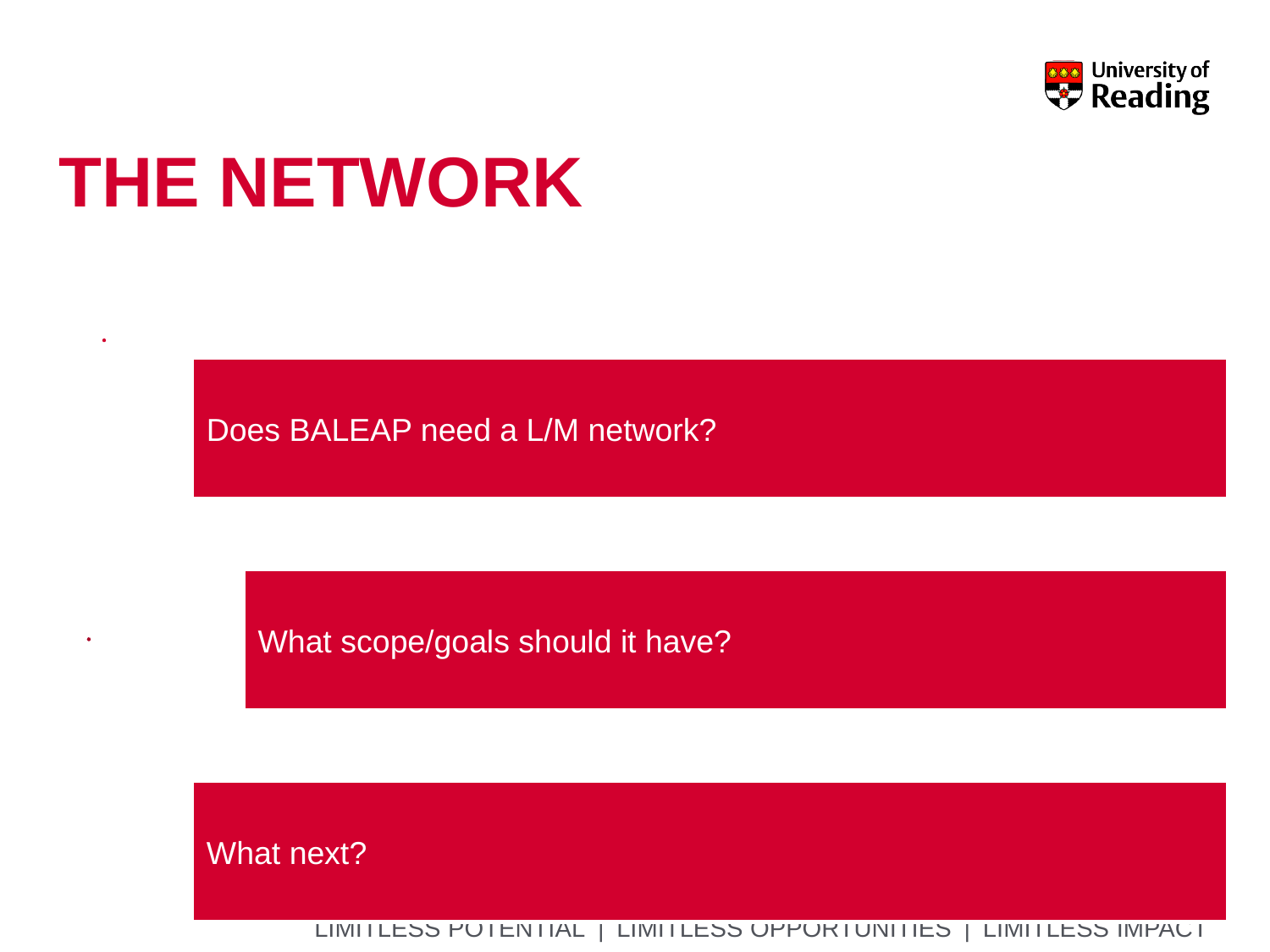

# the network
Does BALEAP need a L/M network?
What scope/goals should it have?
What next?